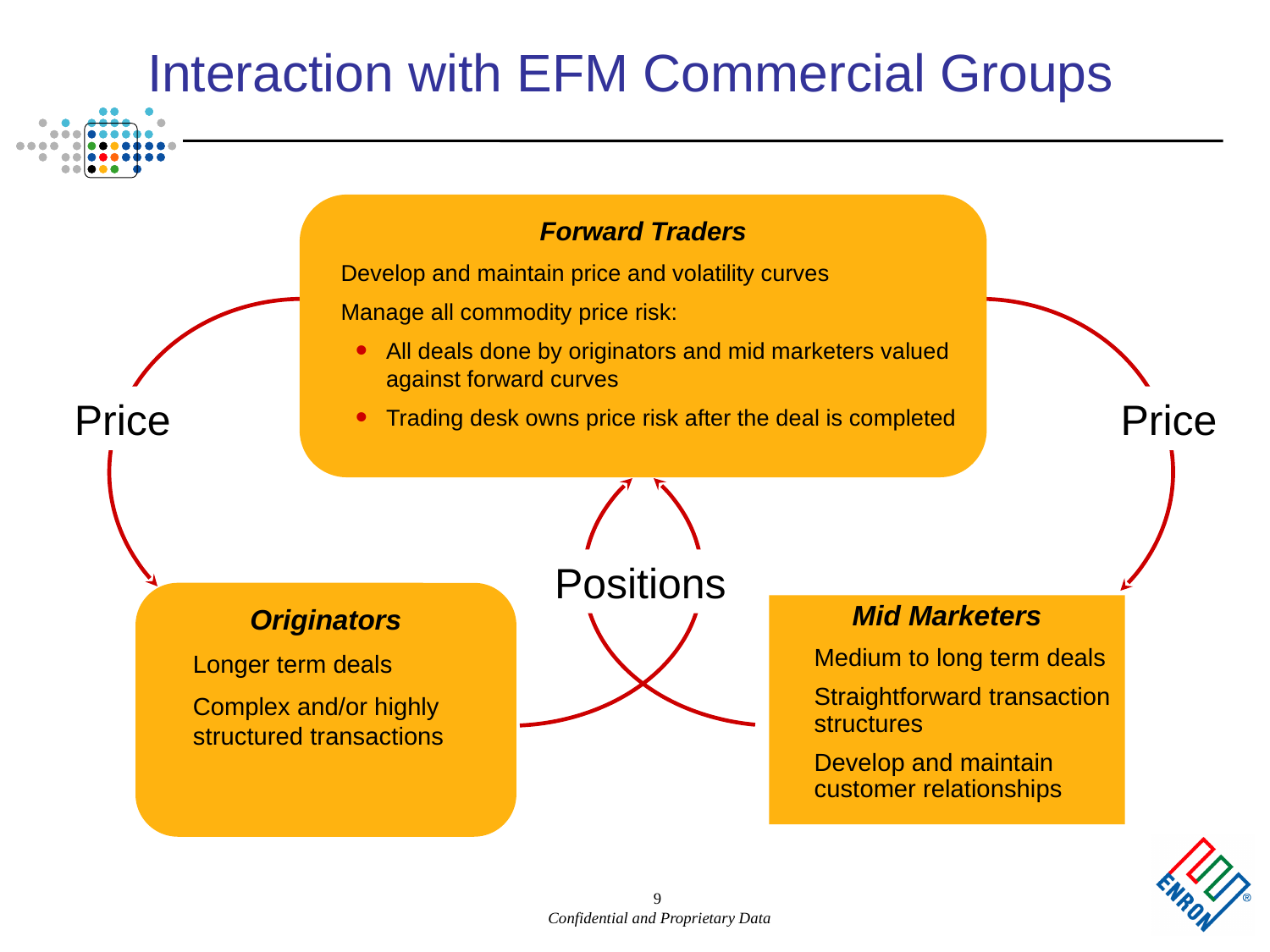

9
# Interaction with EFM Commercial Groups
Forward Traders
Develop and maintain price and volatility curves
Manage all commodity price risk:
All deals done by originators and mid marketers valued against forward curves
Trading desk owns price risk after the deal is completed

Price
Price

Positions
Originators
Longer term deals
Complex and/or highly structured transactions
Mid Marketers
Medium to long term deals
Straightforward transaction structures
Develop and maintain customer relationships